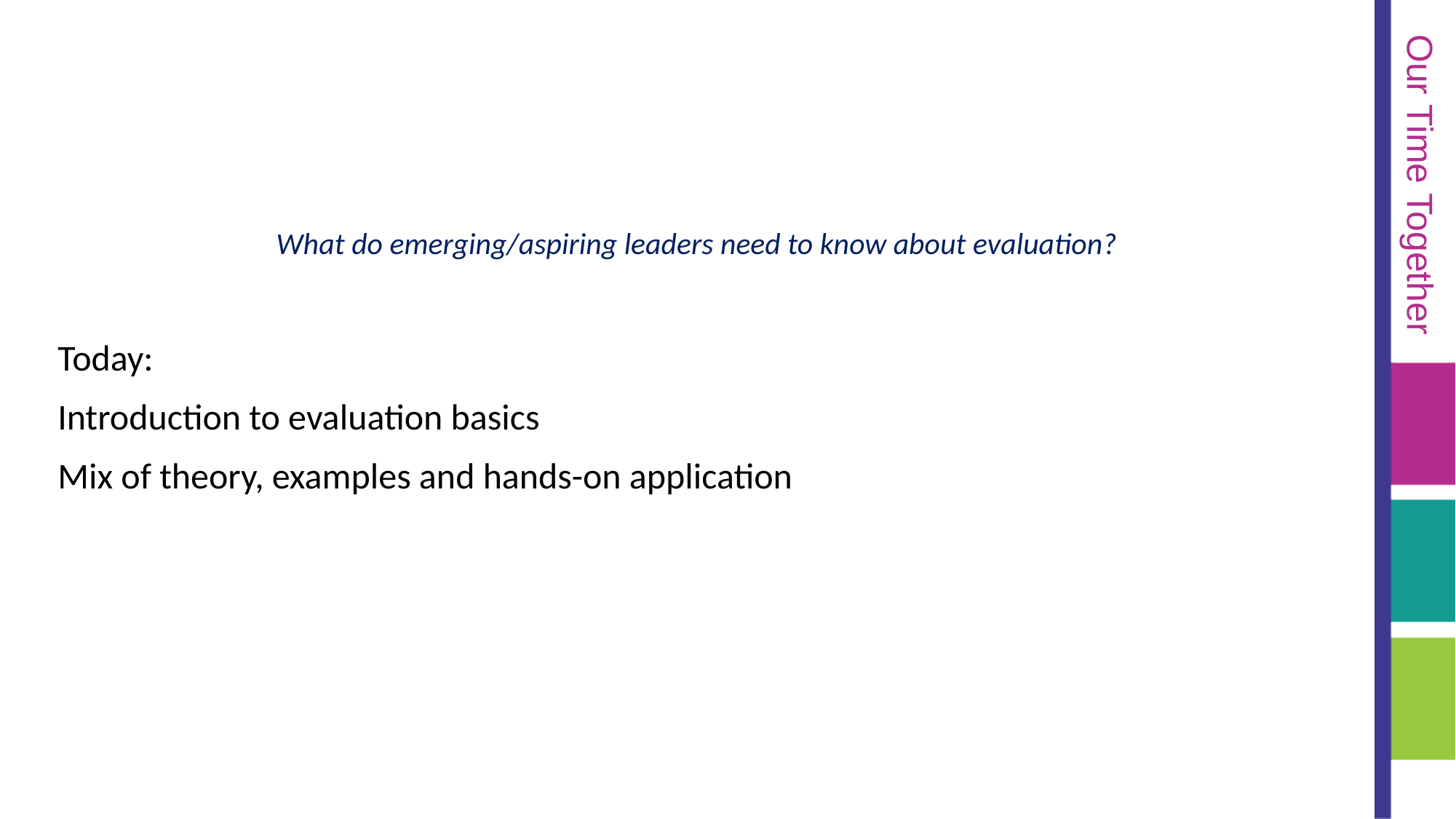

Our Time Together
What do emerging/aspiring leaders need to know about evaluation?

Today:
Introduction to evaluation basics
Mix of theory, examples and hands-on application